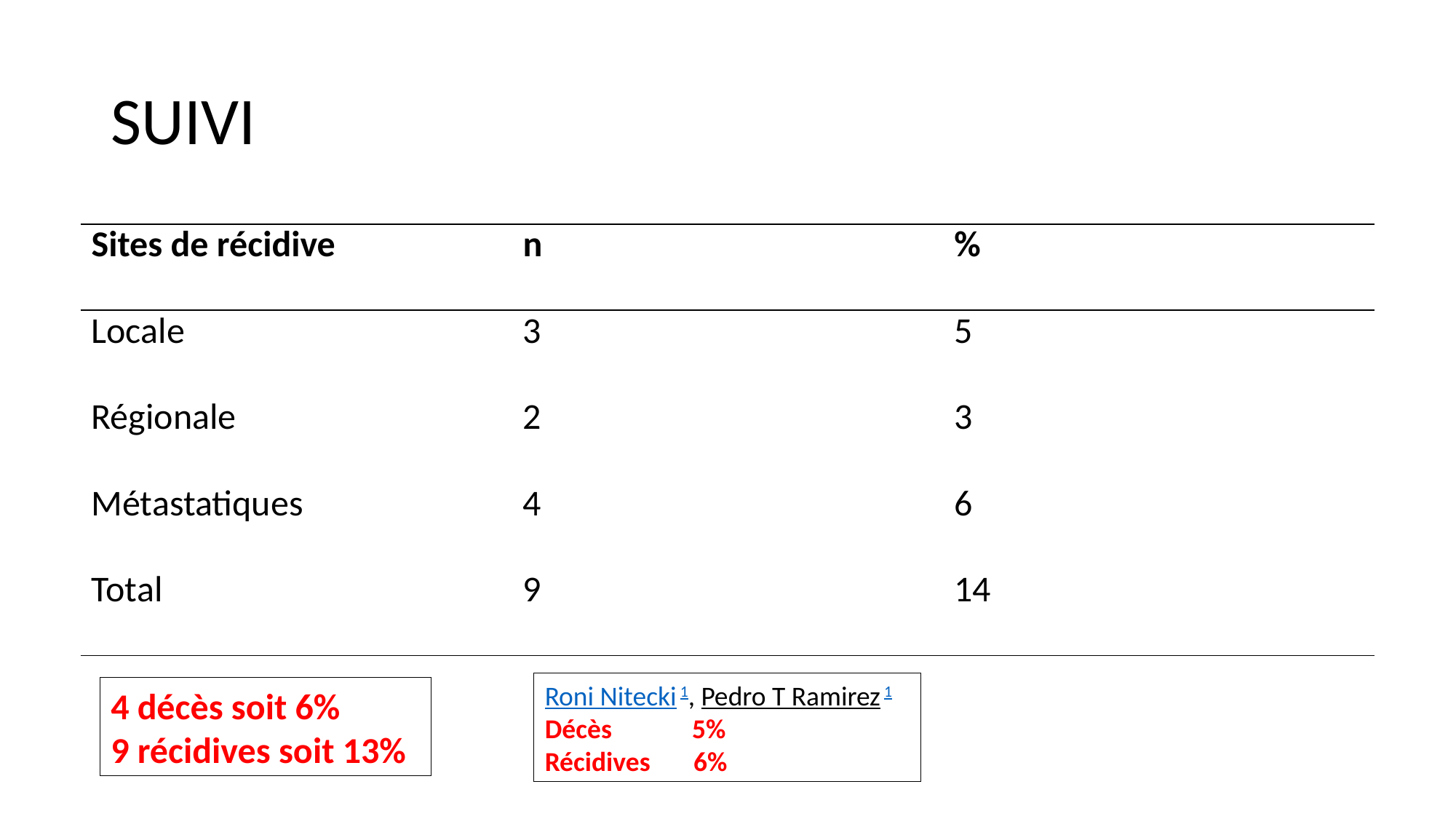

# SUIVI
| Sites de récidive | n | % |
| --- | --- | --- |
| Locale | 3 | 5 |
| Régionale | 2 | 3 |
| Métastatiques | 4 | 6 |
| Total | 9 | 14 |
Roni Nitecki 1, Pedro T Ramirez 1
Décès             5%
Récidives       6%
4 décès soit 6%
9 récidives soit 13%